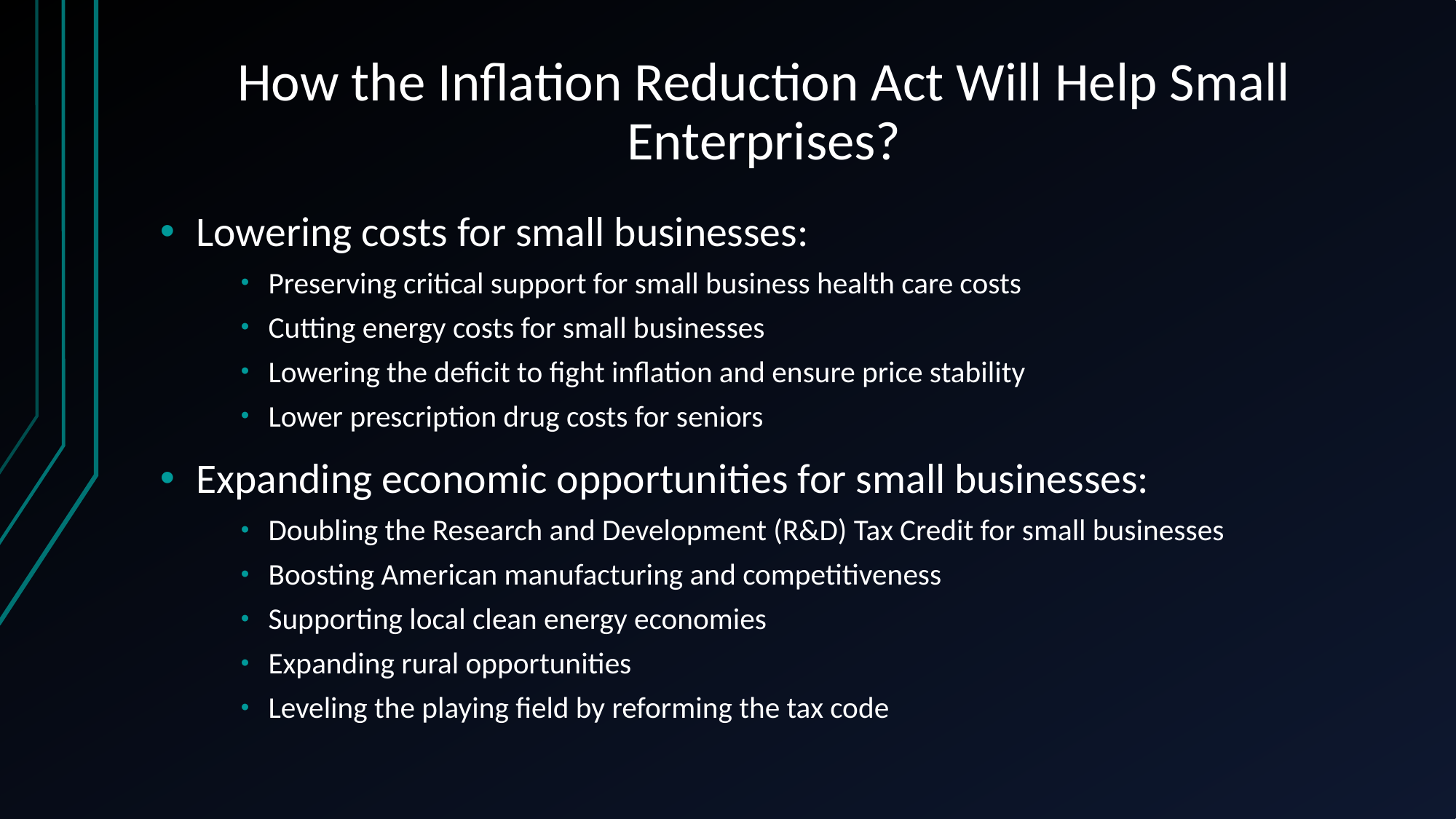

# How the Inflation Reduction Act Will Help Small Enterprises?
Lowering costs for small businesses:
Preserving critical support for small business health care costs
Cutting energy costs for small businesses
Lowering the deficit to fight inflation and ensure price stability
Lower prescription drug costs for seniors
Expanding economic opportunities for small businesses:
Doubling the Research and Development (R&D) Tax Credit for small businesses
Boosting American manufacturing and competitiveness
Supporting local clean energy economies
Expanding rural opportunities
Leveling the playing field by reforming the tax code